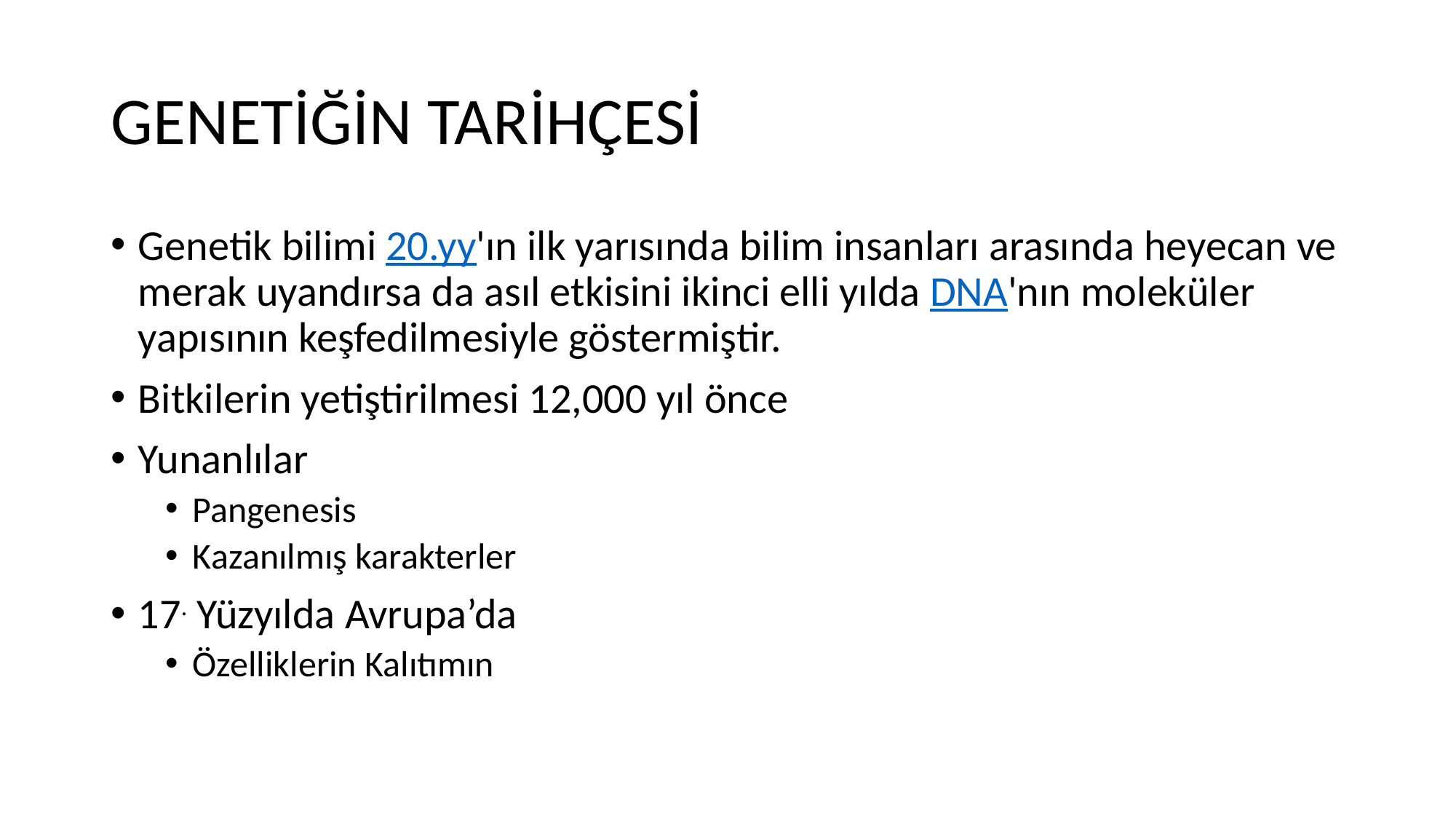

# GENETİĞİN TARİHÇESİ
Genetik bilimi 20.yy'ın ilk yarısında bilim insanları arasında heyecan ve merak uyandırsa da asıl etkisini ikinci elli yılda DNA'nın moleküler yapısının keşfedilmesiyle göstermiştir.
Bitkilerin yetiştirilmesi 12,000 yıl önce
Yunanlılar
Pangenesis
Kazanılmış karakterler
17. Yüzyılda Avrupa’da
Özelliklerin Kalıtımın